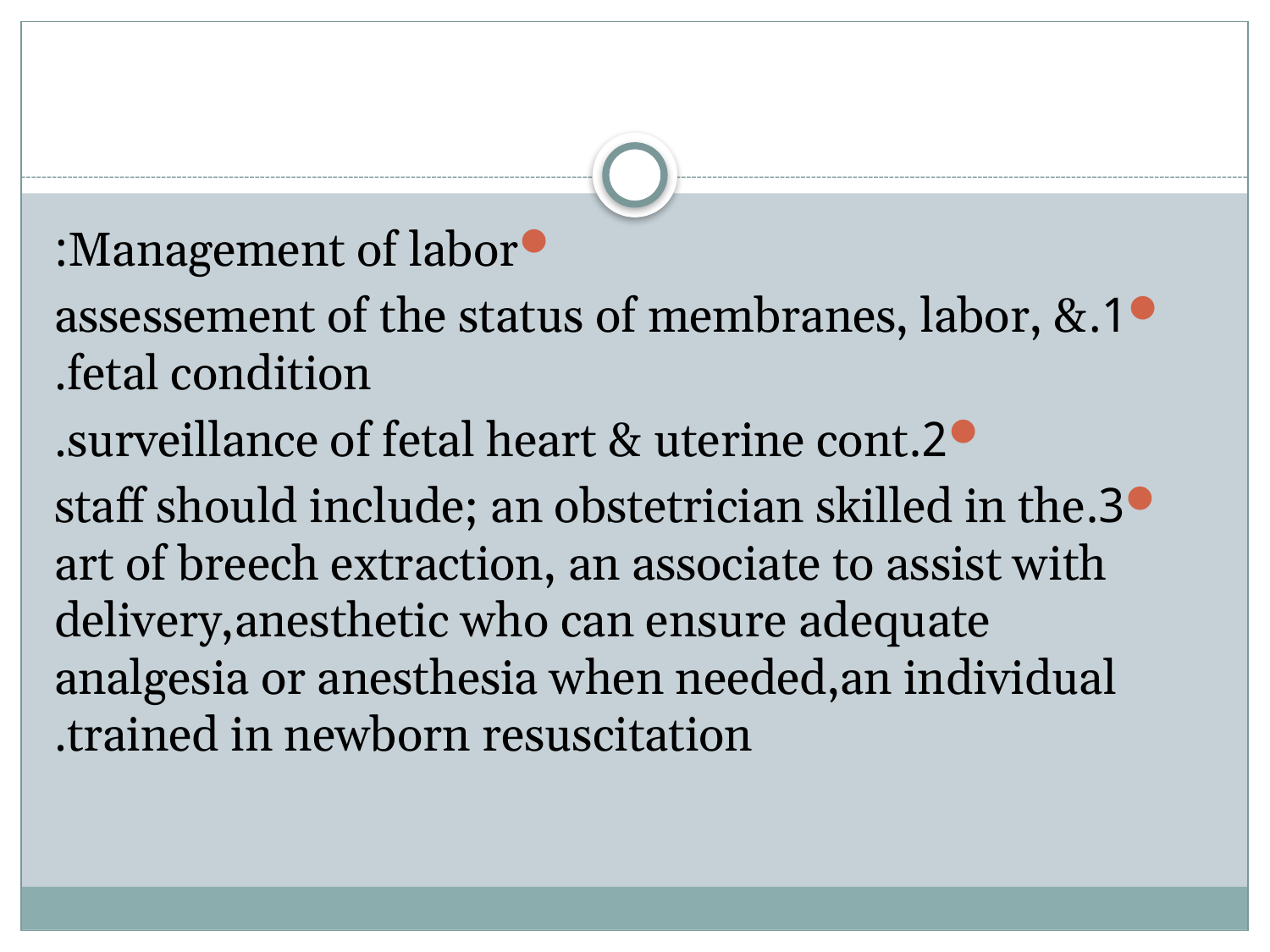

#
Management of labor:
1.assessement of the status of membranes, labor, & fetal condition.
2.surveillance of fetal heart & uterine cont.
3.staff should include; an obstetrician skilled in the art of breech extraction, an associate to assist with delivery,anesthetic who can ensure adequate analgesia or anesthesia when needed,an individual trained in newborn resuscitation.